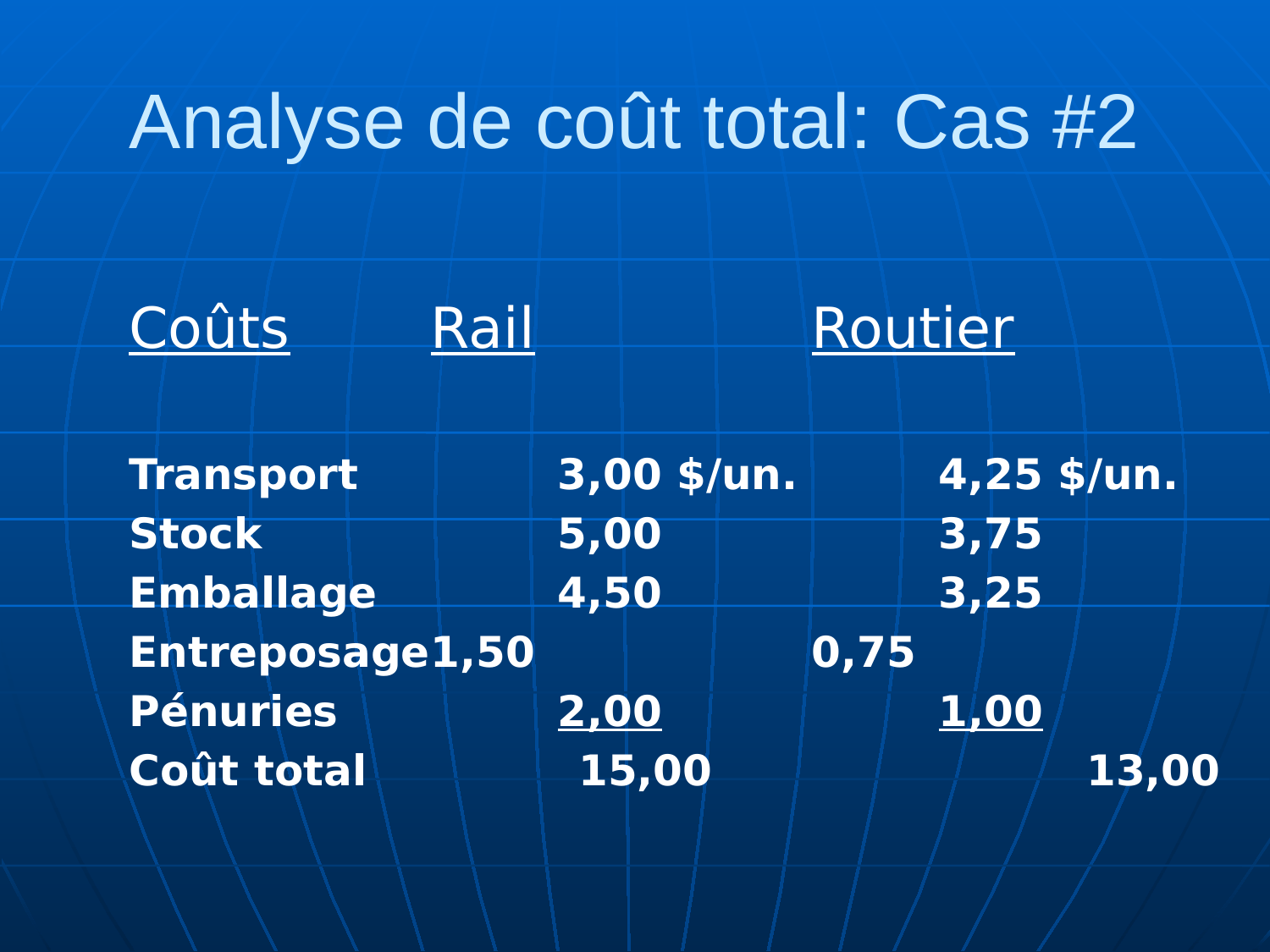

# Analyse de coût total: Cas #2
Coûts		Rail			Routier

Transport		3,00 $/un.		4,25 $/un.
Stock			5,00			3,75
Emballage		4,50			3,25
Entreposage	1,50			0,75
Pénuries		2,00			1,00
Coût total	          15,00		          13,00